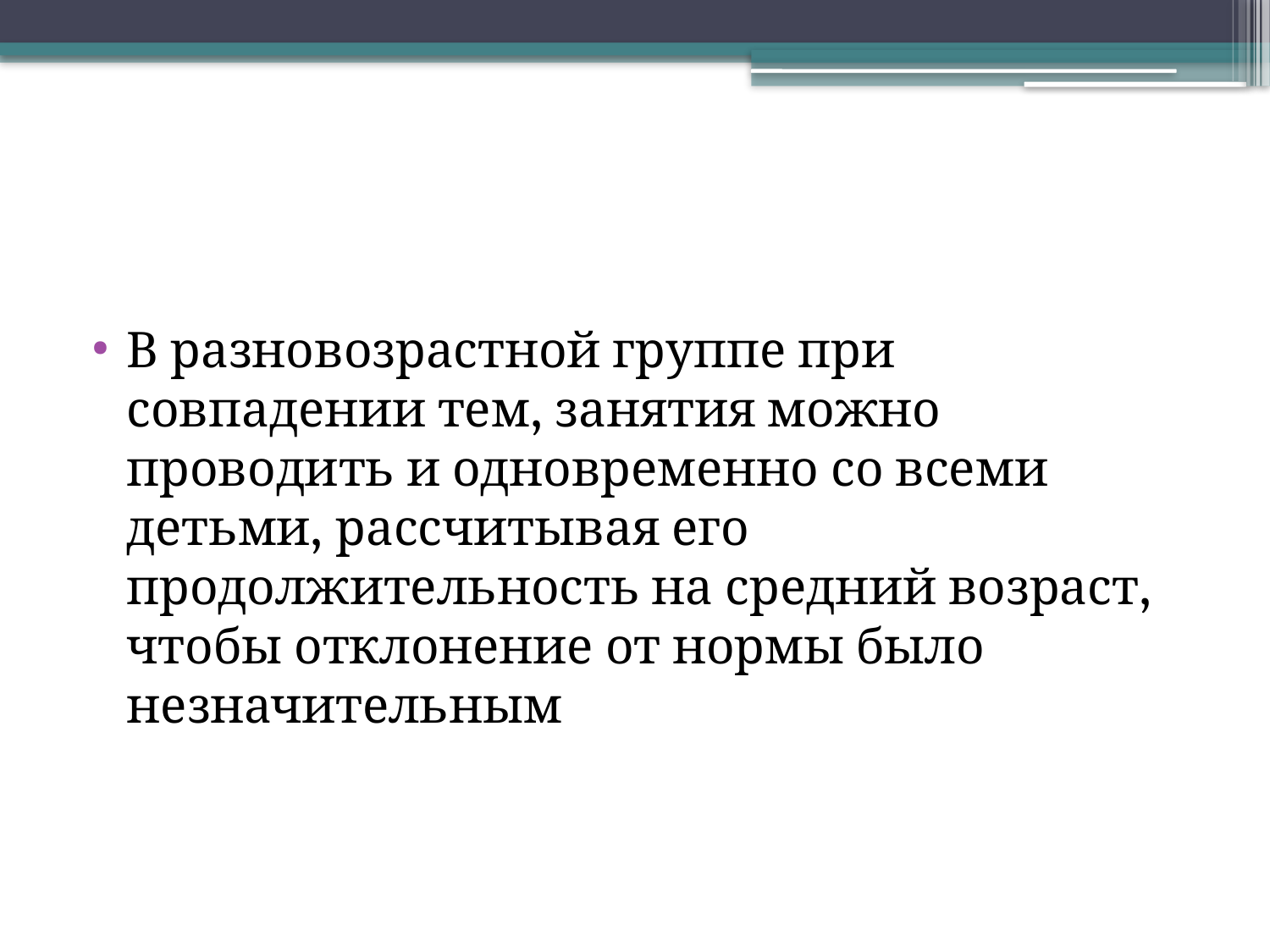

В разновозрастной группе при совпадении тем, занятия можно проводить и одновременно со всеми детьми, рассчитывая его продолжительность на средний возраст, чтобы отклонение от нормы было незначительным